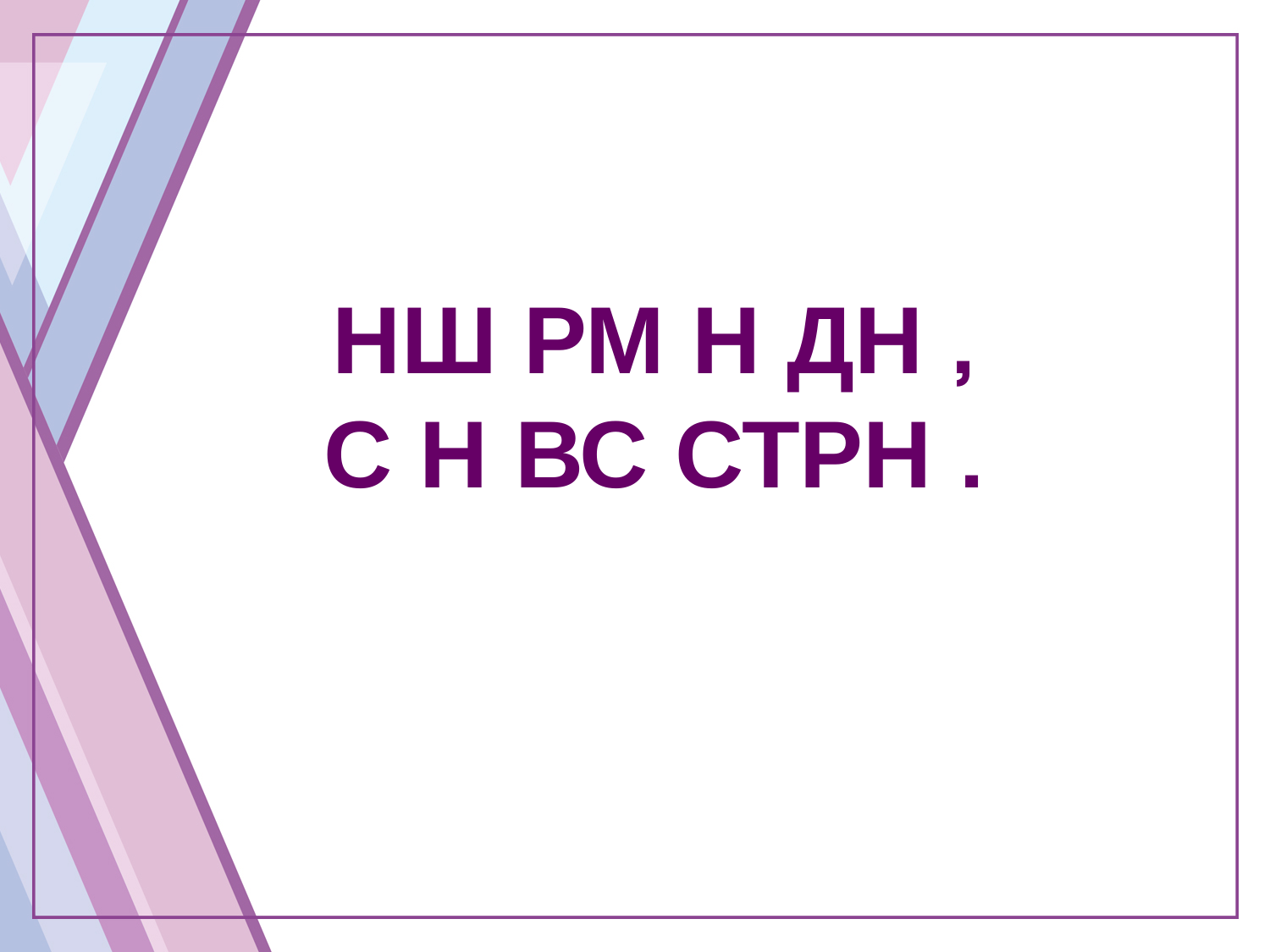

НШ РМ Н ДН ,
С Н ВС СТРН .